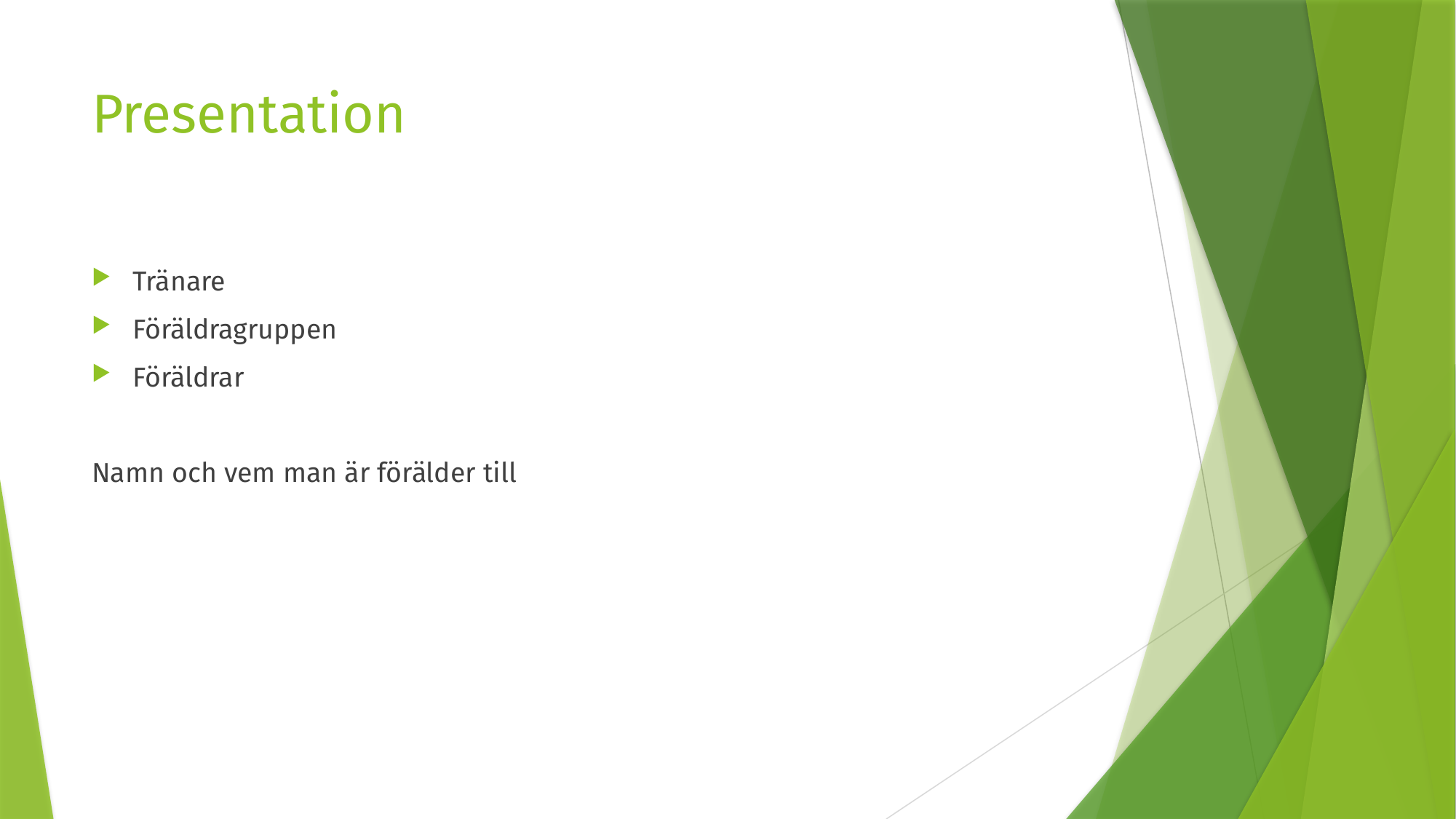

# Presentation
Tränare
Föräldragruppen
Föräldrar

Namn och vem man är förälder till